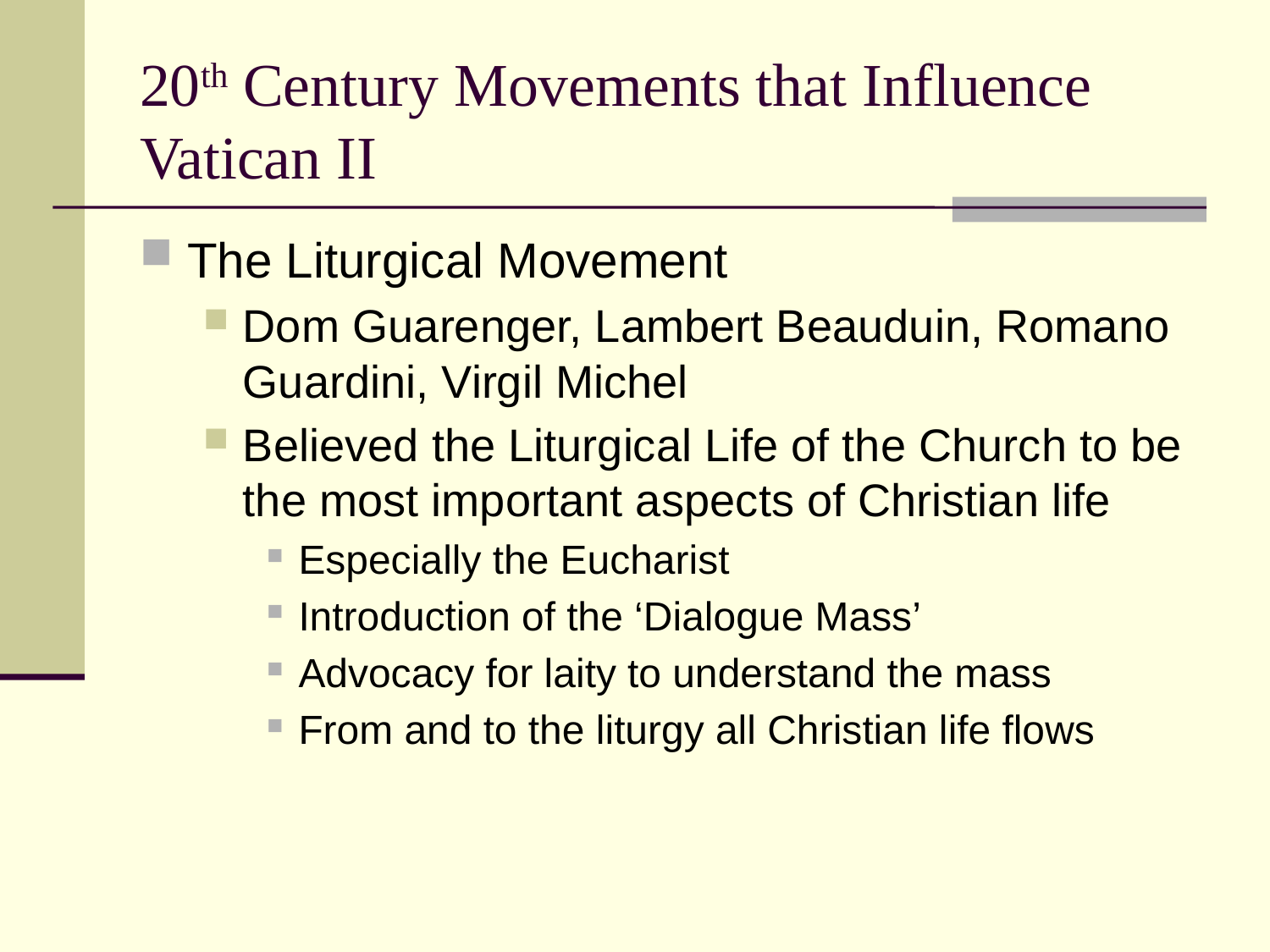

# 20th Century Movements that Influence Vatican II
The Liturgical Movement
Dom Guarenger, Lambert Beauduin, Romano Guardini, Virgil Michel
Believed the Liturgical Life of the Church to be the most important aspects of Christian life
Especially the Eucharist
Introduction of the ‘Dialogue Mass’
Advocacy for laity to understand the mass
From and to the liturgy all Christian life flows